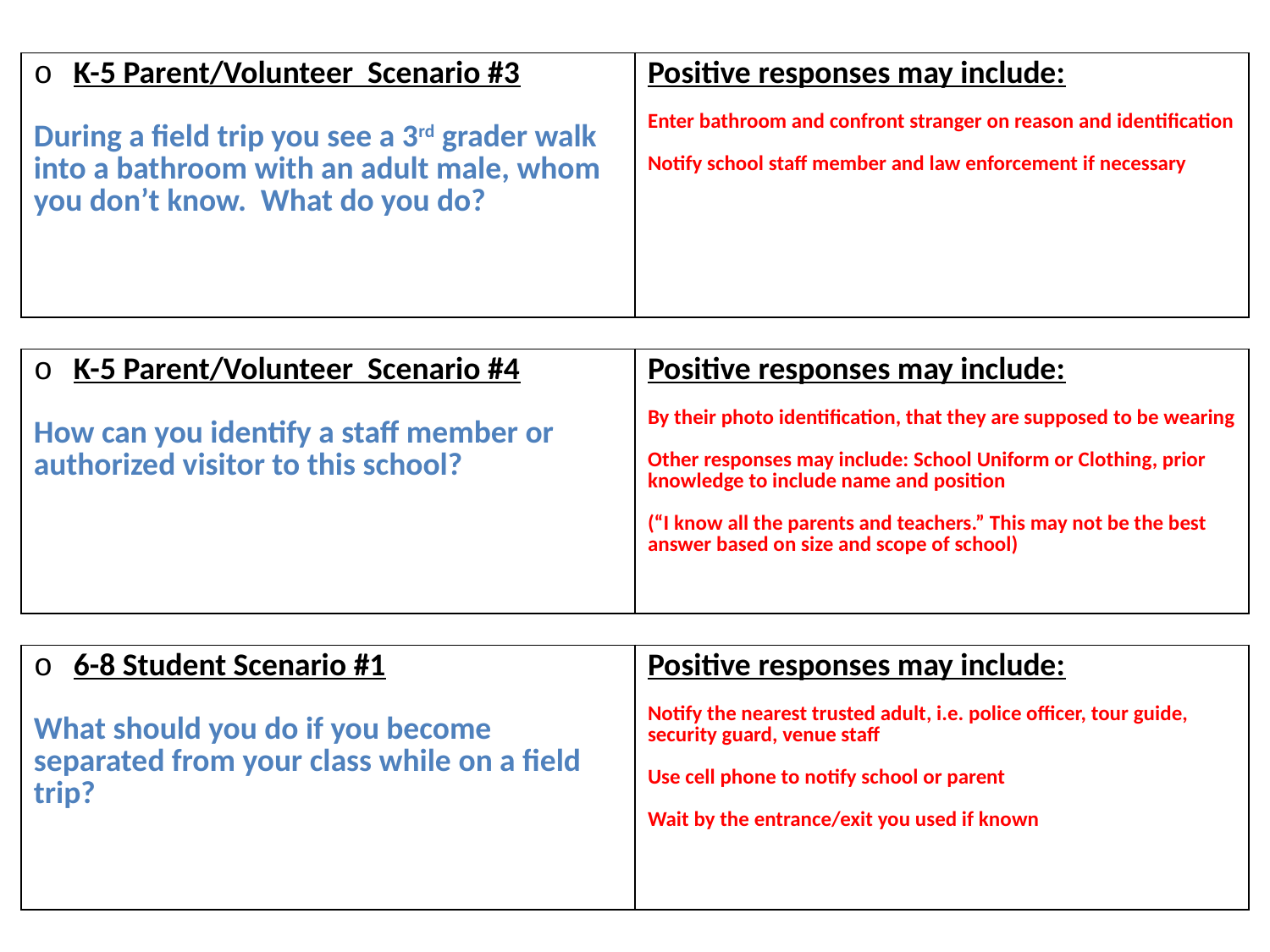

# Slide 14
| K-5 Parent/Volunteer Scenario #3 During a field trip you see a 3rd grader walk into a bathroom with an adult male, whom you don’t know. What do you do? | Positive responses may include: Enter bathroom and confront stranger on reason and identification Notify school staff member and law enforcement if necessary |
| --- | --- |
| K-5 Parent/Volunteer Scenario #4 How can you identify a staff member or authorized visitor to this school? | Positive responses may include: By their photo identification, that they are supposed to be wearing Other responses may include: School Uniform or Clothing, prior knowledge to include name and position (“I know all the parents and teachers.” This may not be the best answer based on size and scope of school) |
| --- | --- |
| 6-8 Student Scenario #1 What should you do if you become separated from your class while on a field trip? | Positive responses may include: Notify the nearest trusted adult, i.e. police officer, tour guide, security guard, venue staff Use cell phone to notify school or parent Wait by the entrance/exit you used if known |
| --- | --- |